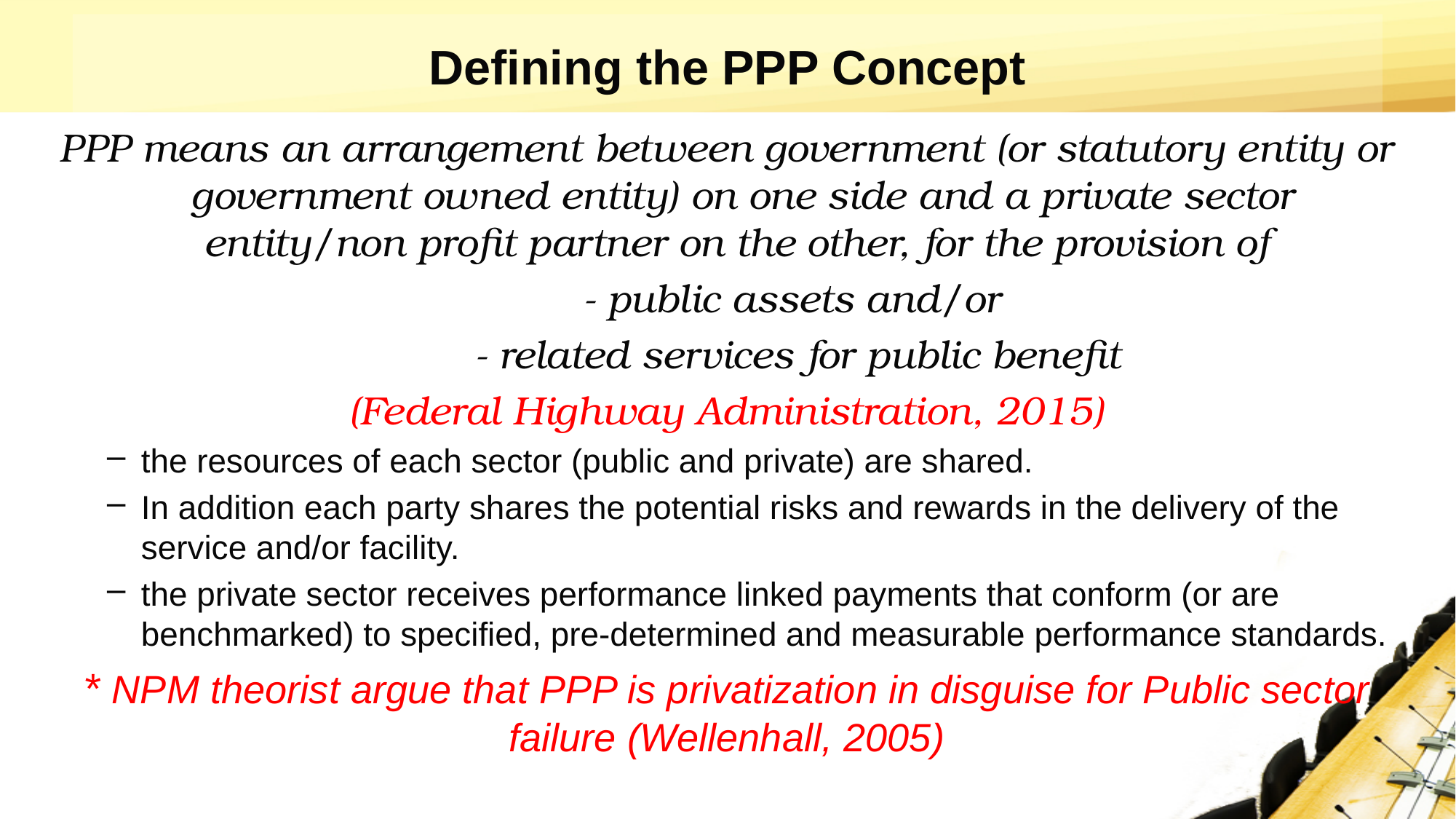

# Defining the PPP Concept
PPP means an arrangement between government (or statutory entity or government owned entity) on one side and a private sector entity/non profit partner on the other, for the provision of
		- public assets and/or
		- related services for public benefit
(Federal Highway Administration, 2015)
the resources of each sector (public and private) are shared.
In addition each party shares the potential risks and rewards in the delivery of the service and/or facility.
the private sector receives performance linked payments that conform (or are benchmarked) to specified, pre-determined and measurable performance standards.
* NPM theorist argue that PPP is privatization in disguise for Public sector failure (Wellenhall, 2005)